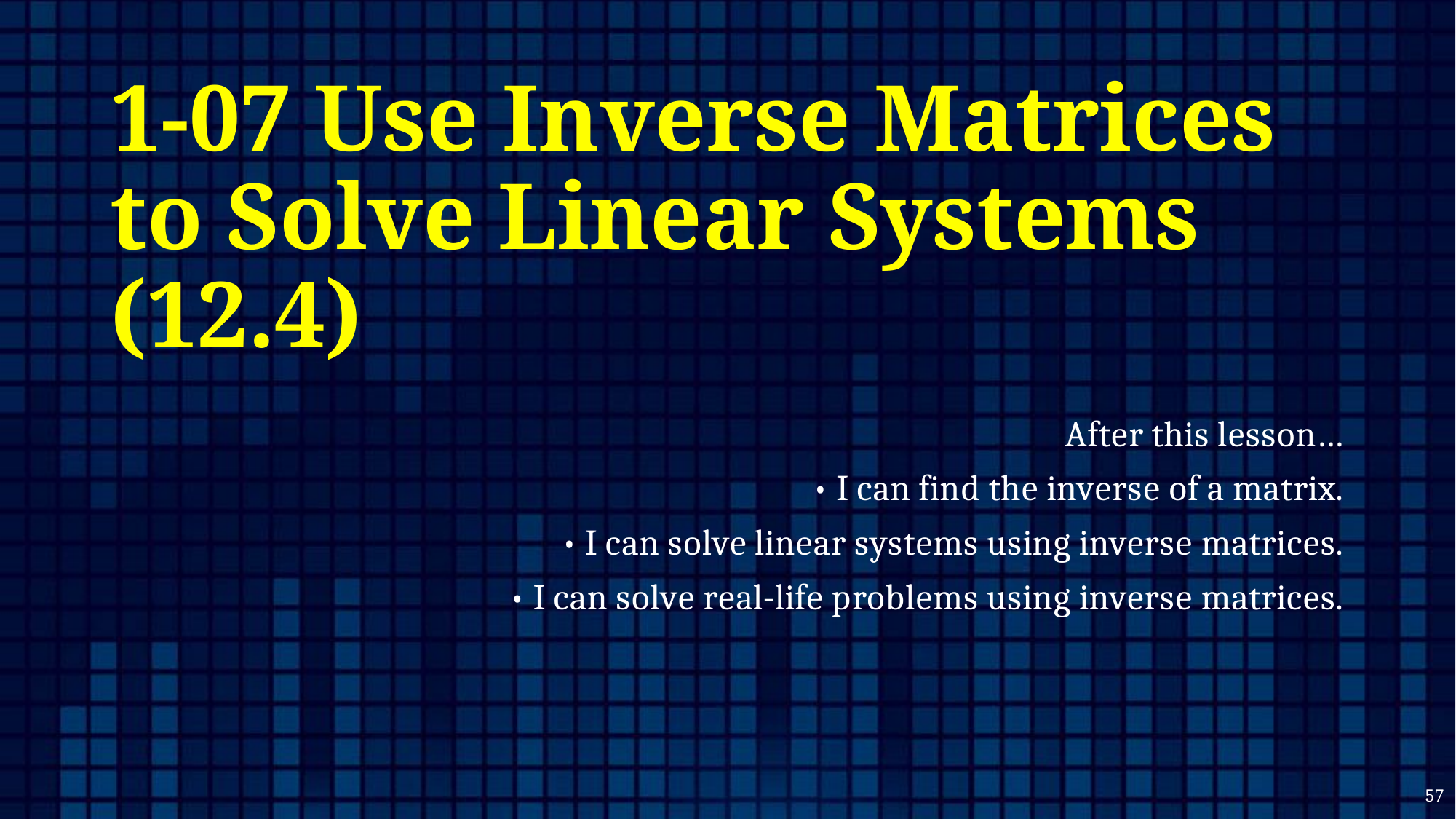

# 1-07 Use Inverse Matrices to Solve Linear Systems (12.4)
After this lesson…
• I can find the inverse of a matrix.
• I can solve linear systems using inverse matrices.
• I can solve real-life problems using inverse matrices.
57